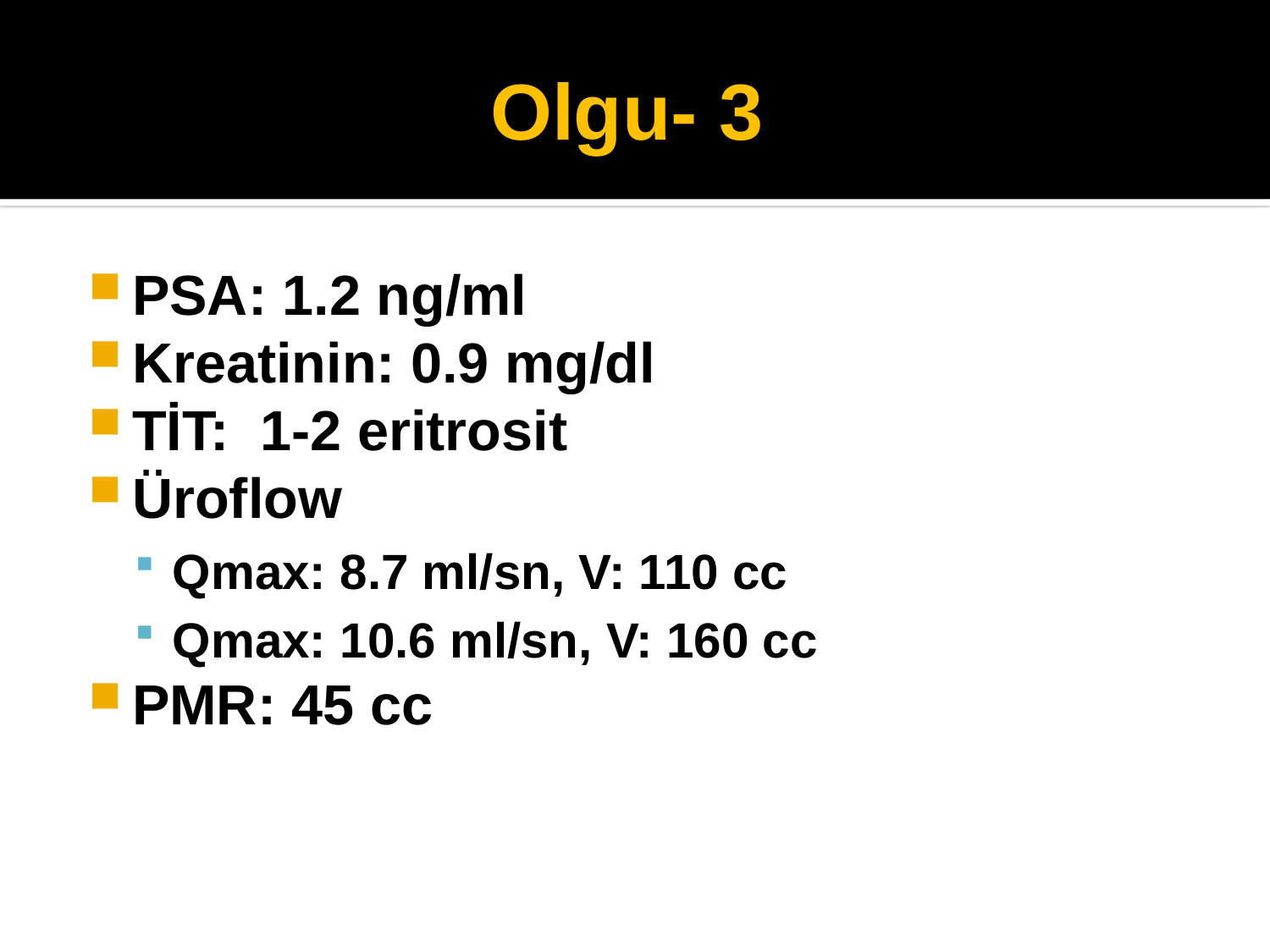

# Olgu- 3
PSA: 1.2 ng/ml
Kreatinin: 0.9 mg/dl
TİT:  1-2 eritrosit
Üroflow
Qmax: 8.7 ml/sn, V: 110 cc
Qmax: 10.6 ml/sn, V: 160 cc
PMR: 45 cc